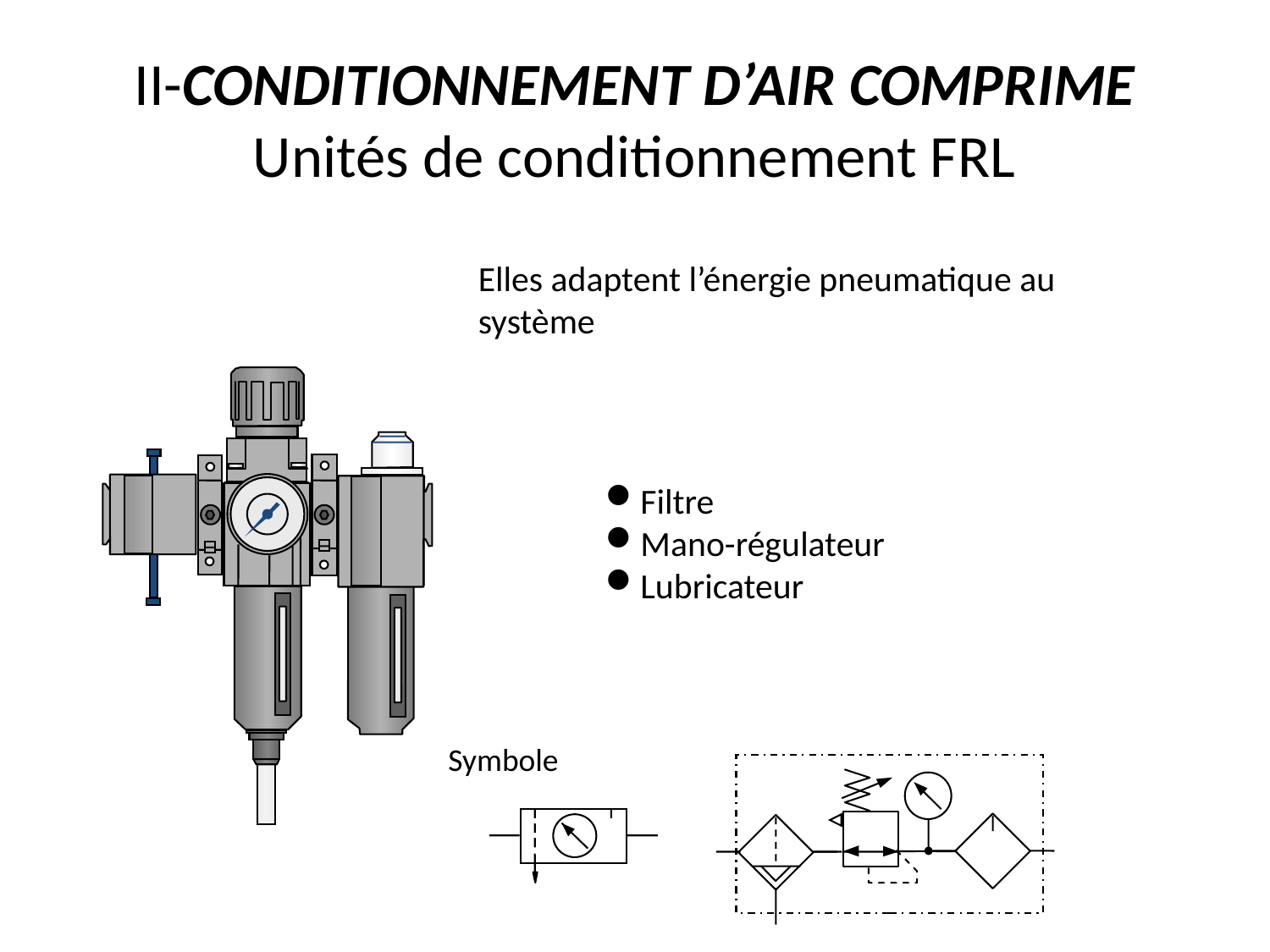

# II-CONDITIONNEMENT D’AIR COMPRIME Unités de conditionnement FRL
Elles adaptent l’énergie pneumatique au système

Filtre
Mano-régulateur
Lubricateur
Symbole